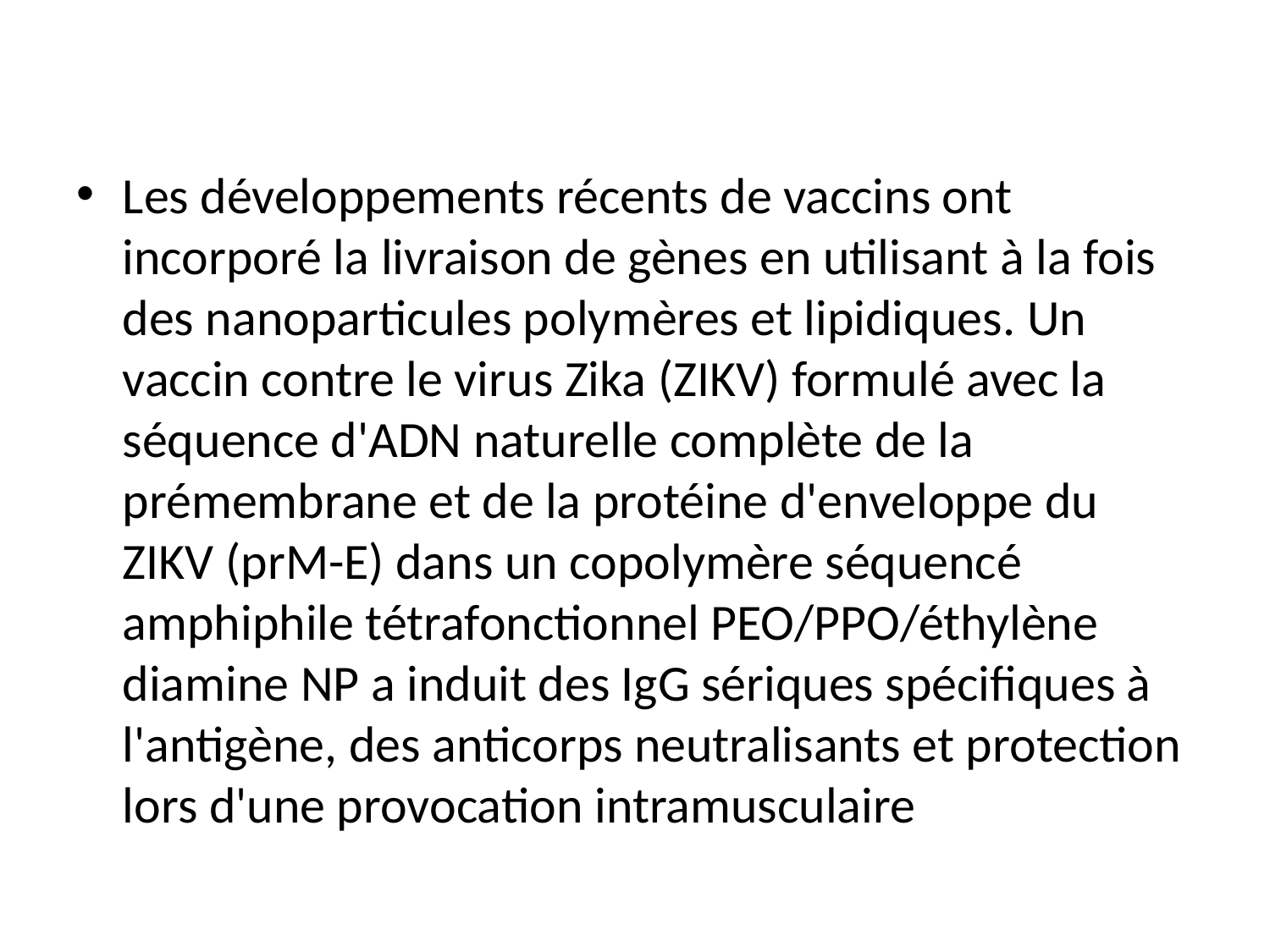

Les développements récents de vaccins ont incorporé la livraison de gènes en utilisant à la fois des nanoparticules polymères et lipidiques. Un vaccin contre le virus Zika (ZIKV) formulé avec la séquence d'ADN naturelle complète de la prémembrane et de la protéine d'enveloppe du ZIKV (prM-E) dans un copolymère séquencé amphiphile tétrafonctionnel PEO/PPO/éthylène diamine NP a induit des IgG sériques spécifiques à l'antigène, des anticorps neutralisants et protection lors d'une provocation intramusculaire